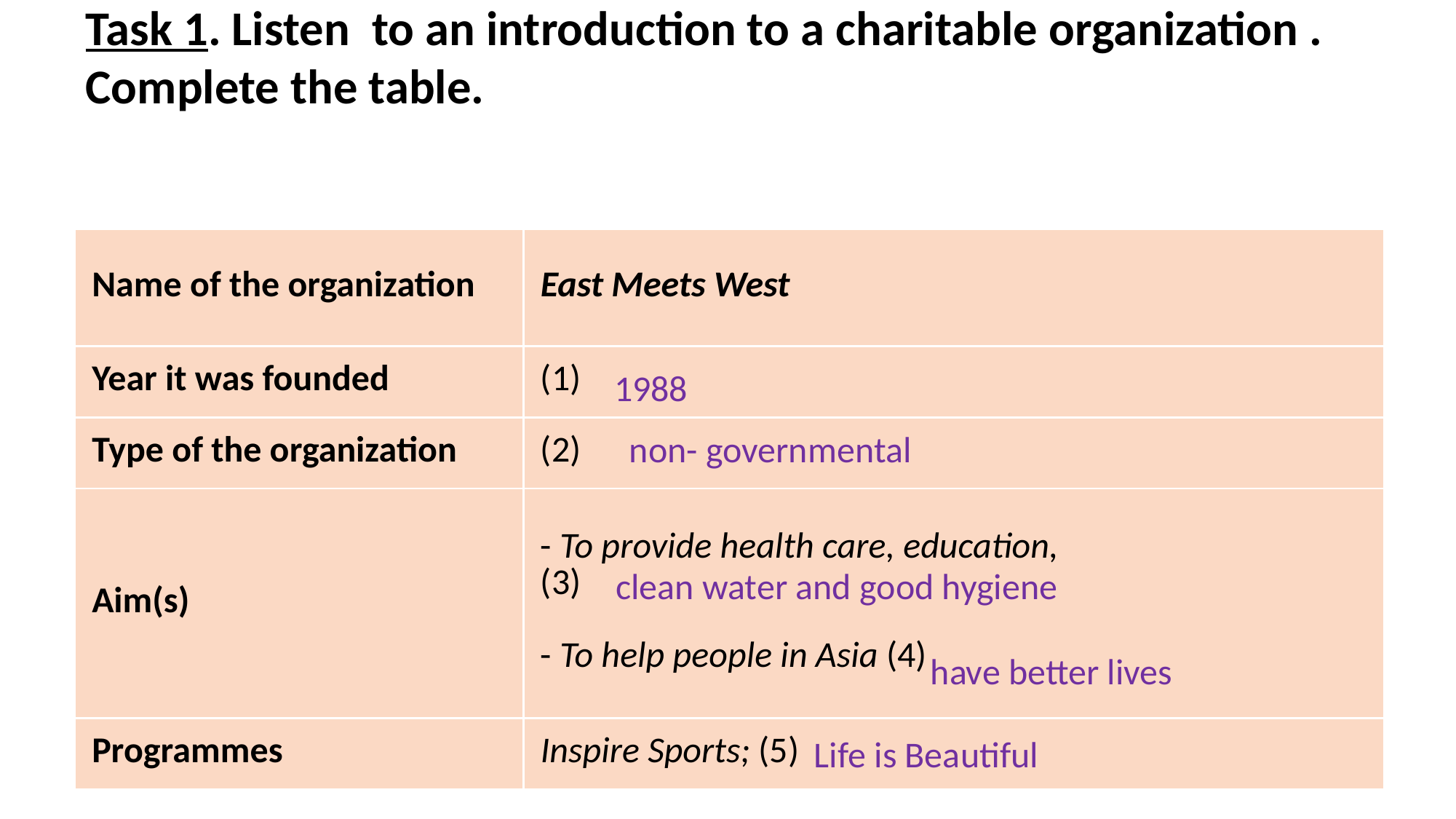

Task 1. Listen  to an introduction to a charitable organization . Complete the table.
| Name of the organization | East Meets West |
| --- | --- |
| Year it was founded | (1) |
| Type of the organization | (2) |
| Aim(s) | - To provide health care, education,  (3)   - To help people in Asia (4) |
| Programmes | Inspire Sports; (5) |
1988
non- governmental
clean water and good hygiene
have better lives
Life is Beautiful